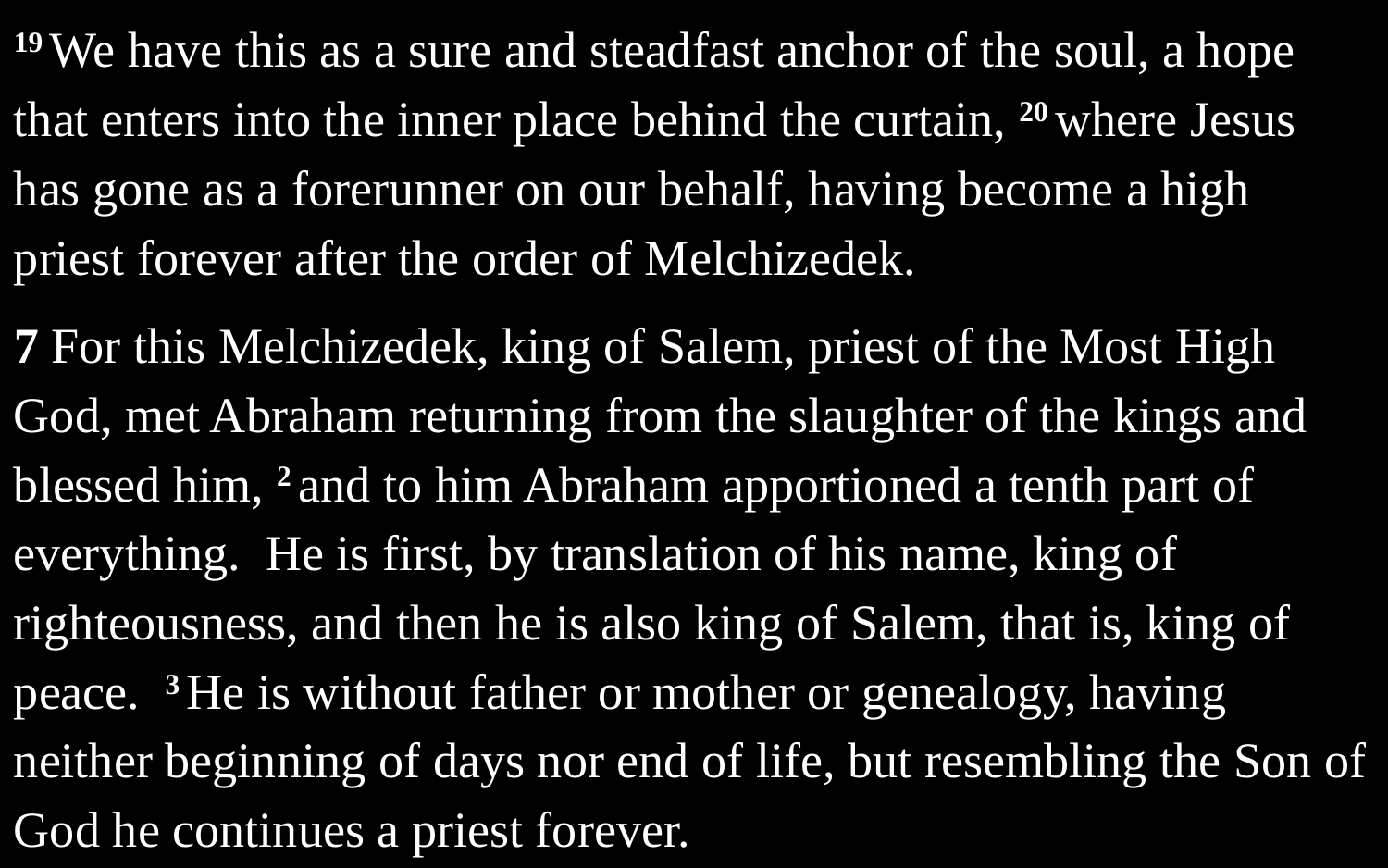

19 We have this as a sure and steadfast anchor of the soul, a hope that enters into the inner place behind the curtain, 20 where Jesus has gone as a forerunner on our behalf, having become a high priest forever after the order of Melchizedek.
7 For this Melchizedek, king of Salem, priest of the Most High God, met Abraham returning from the slaughter of the kings and blessed him, 2 and to him Abraham apportioned a tenth part of everything.  He is first, by translation of his name, king of righteousness, and then he is also king of Salem, that is, king of peace.  3 He is without father or mother or genealogy, having neither beginning of days nor end of life, but resembling the Son of God he continues a priest forever.